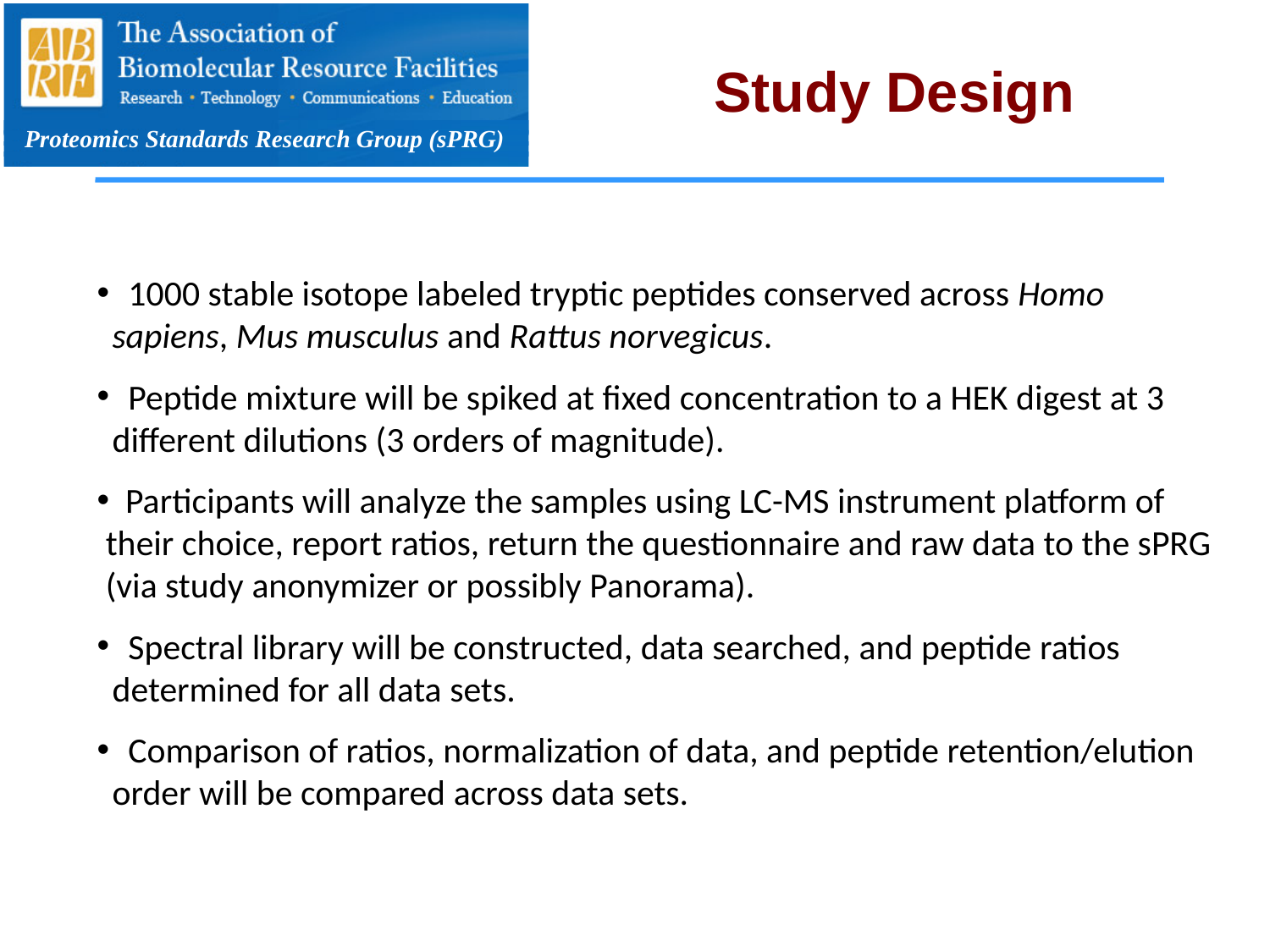

# Study Design
  1000 stable isotope labeled tryptic peptides conserved across Homo sapiens, Mus musculus and Rattus norvegicus.

  Peptide mixture will be spiked at fixed concentration to a HEK digest at 3 different dilutions (3 orders of magnitude).

  Participants will analyze the samples using LC-MS instrument platform of their choice, report ratios, return the questionnaire and raw data to the sPRG (via study anonymizer or possibly Panorama).

  Spectral library will be constructed, data searched, and peptide ratios determined for all data sets.

  Comparison of ratios, normalization of data, and peptide retention/elution order will be compared across data sets.